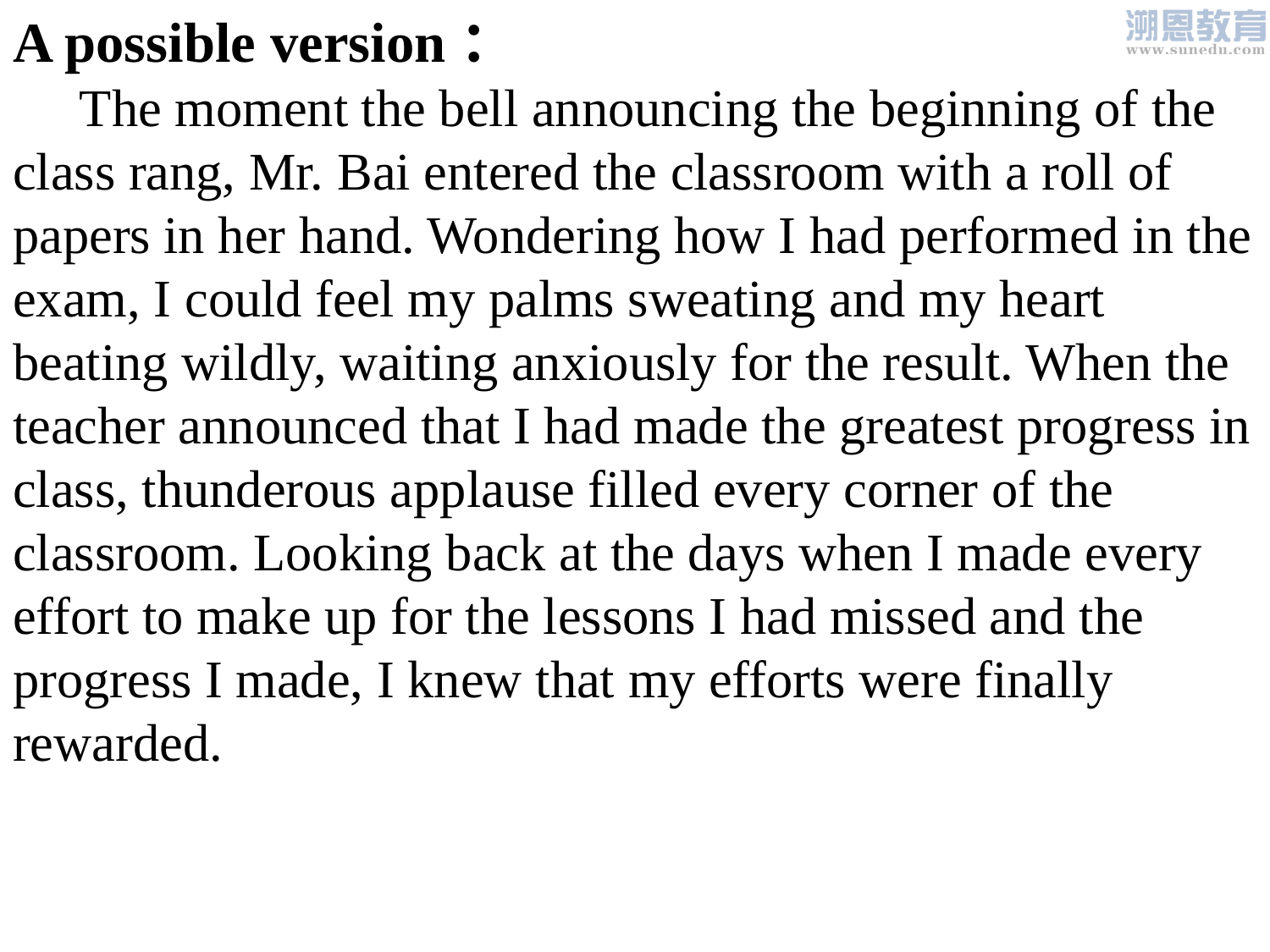

A possible version：
     The moment the bell announcing the beginning of the class rang, Mr. Bai entered the classroom with a roll of papers in her hand. Wondering how I had performed in the exam, I could feel my palms sweating and my heart beating wildly, waiting anxiously for the result. When the teacher announced that I had made the greatest progress in class, thunderous applause filled every corner of the classroom. Looking back at the days when I made every effort to make up for the lessons I had missed and the progress I made, I knew that my efforts were finally rewarded.